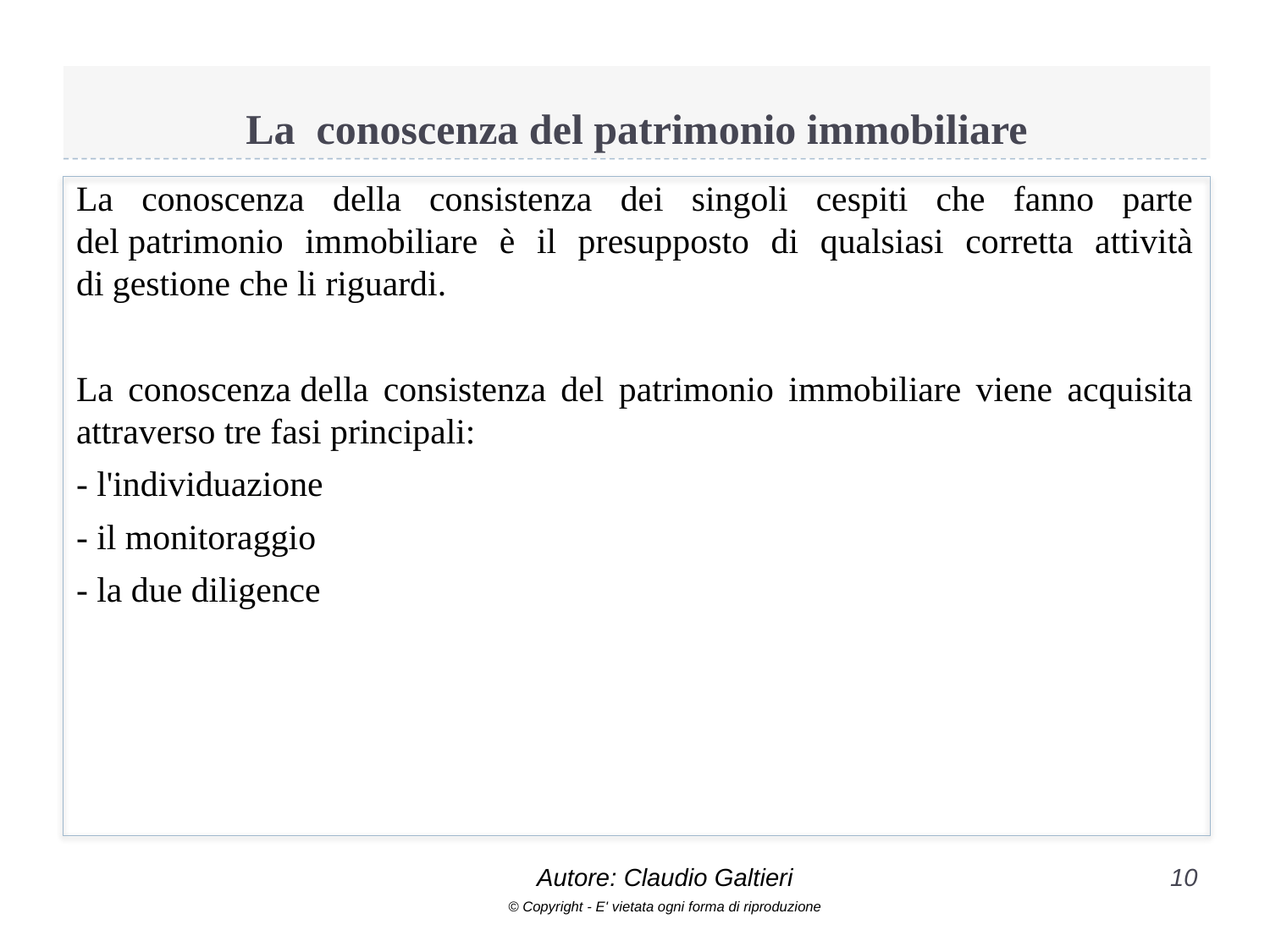

# La  conoscenza del patrimonio immobiliare
La conoscenza della consistenza dei singoli cespiti che fanno parte del patrimonio immobiliare è il presupposto di qualsiasi corretta attività di gestione che li riguardi.

La conoscenza della consistenza del patrimonio immobiliare viene acquisita attraverso tre fasi principali:
- l'individuazione
- il monitoraggio
- la due diligence